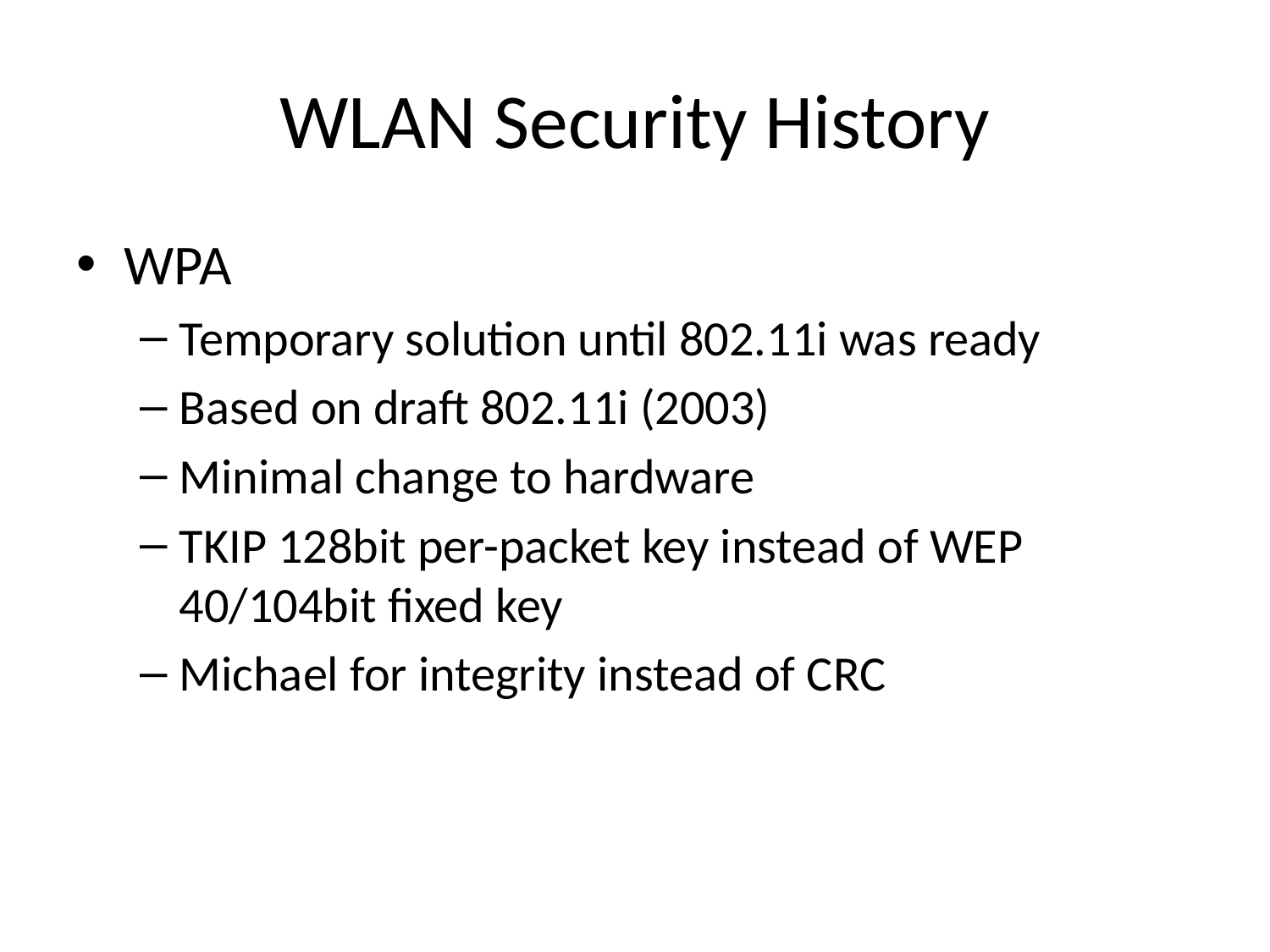

# WLAN Security History
WPA
Temporary solution until 802.11i was ready
Based on draft 802.11i (2003)
Minimal change to hardware
TKIP 128bit per-packet key instead of WEP 40/104bit fixed key
Michael for integrity instead of CRC